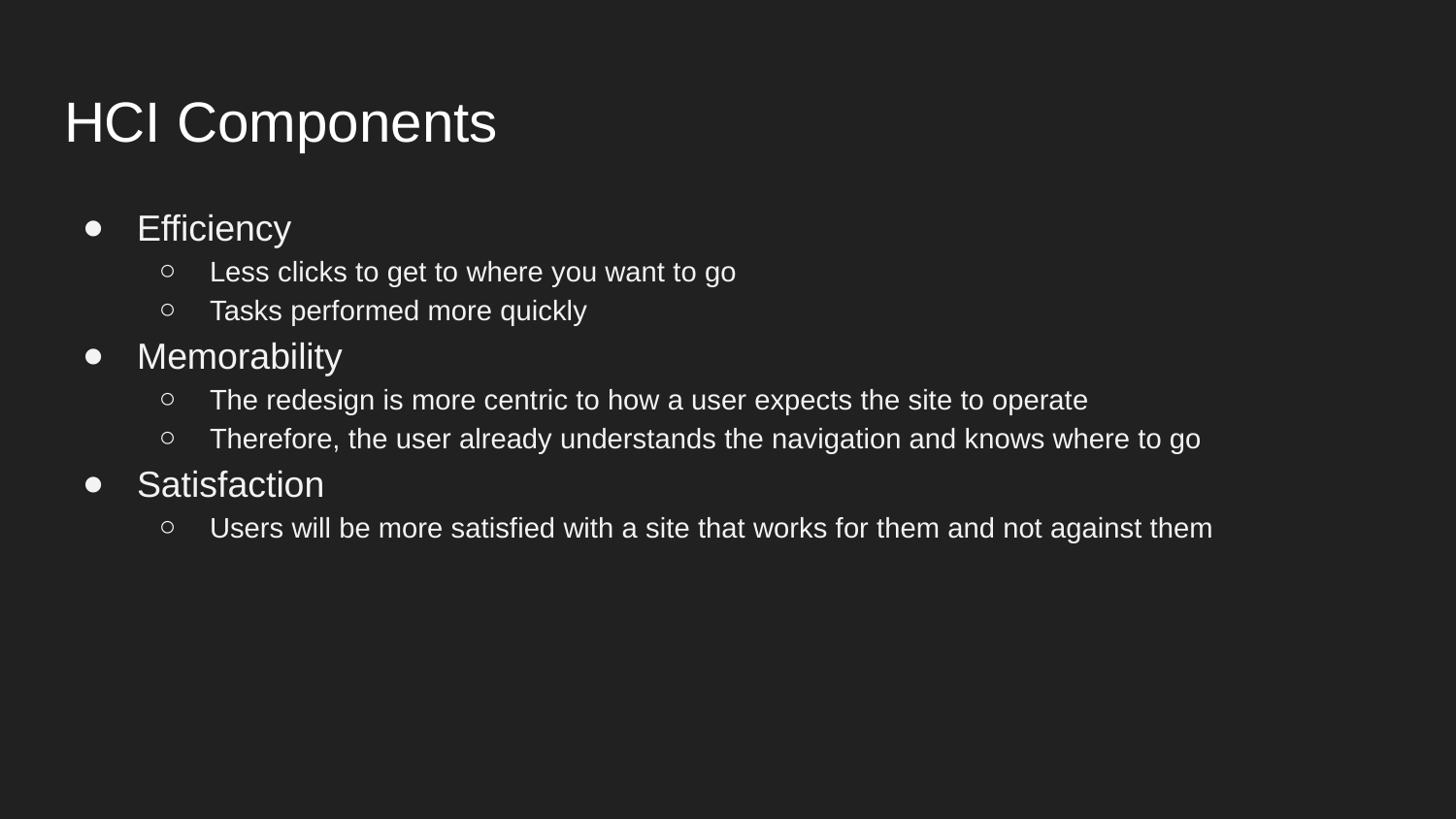

# HCI Components
Efficiency
Less clicks to get to where you want to go
Tasks performed more quickly
Memorability
The redesign is more centric to how a user expects the site to operate
Therefore, the user already understands the navigation and knows where to go
Satisfaction
Users will be more satisfied with a site that works for them and not against them